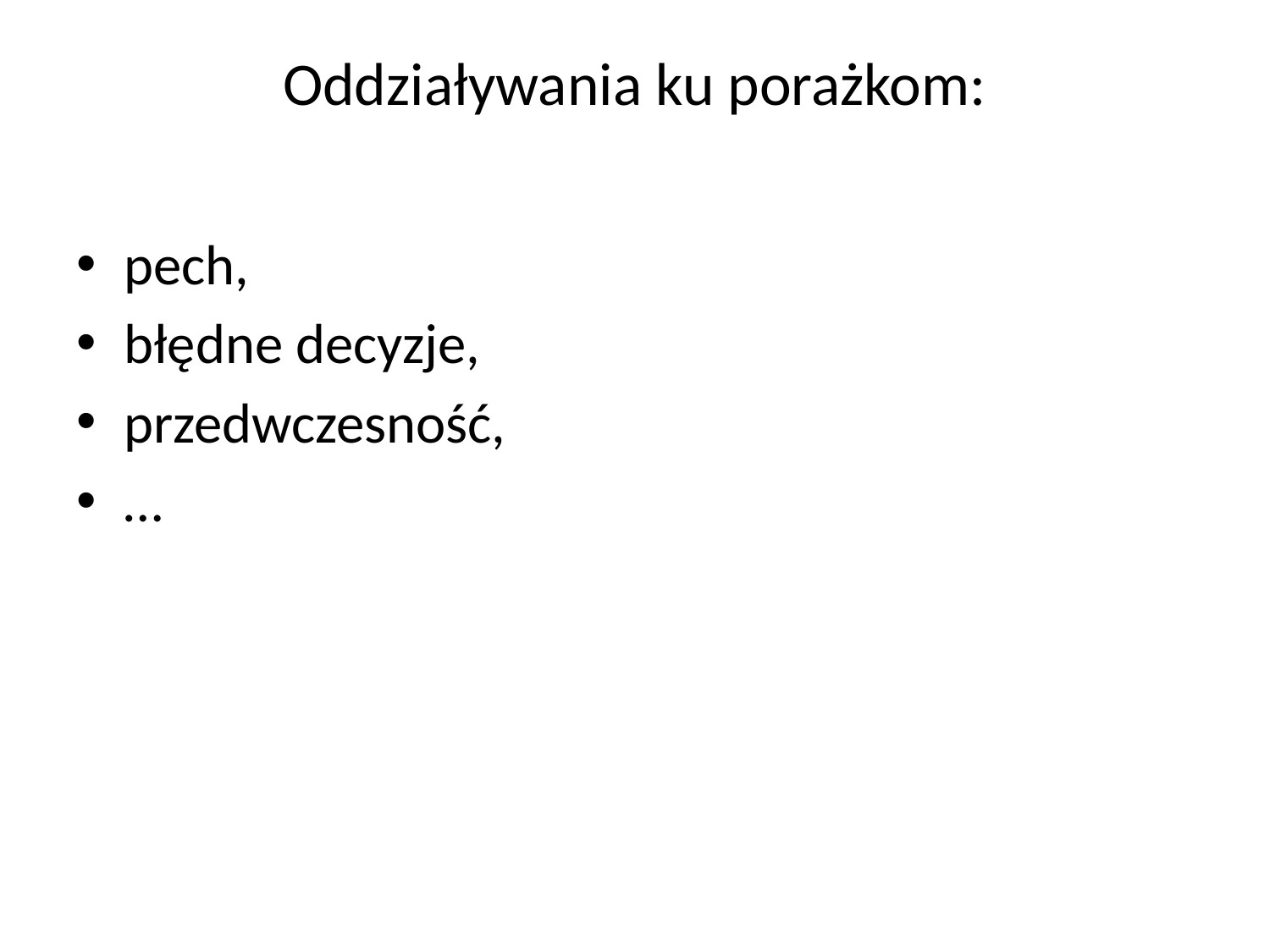

# Oddziaływania ku porażkom:
pech,
błędne decyzje,
przedwczesność,
…